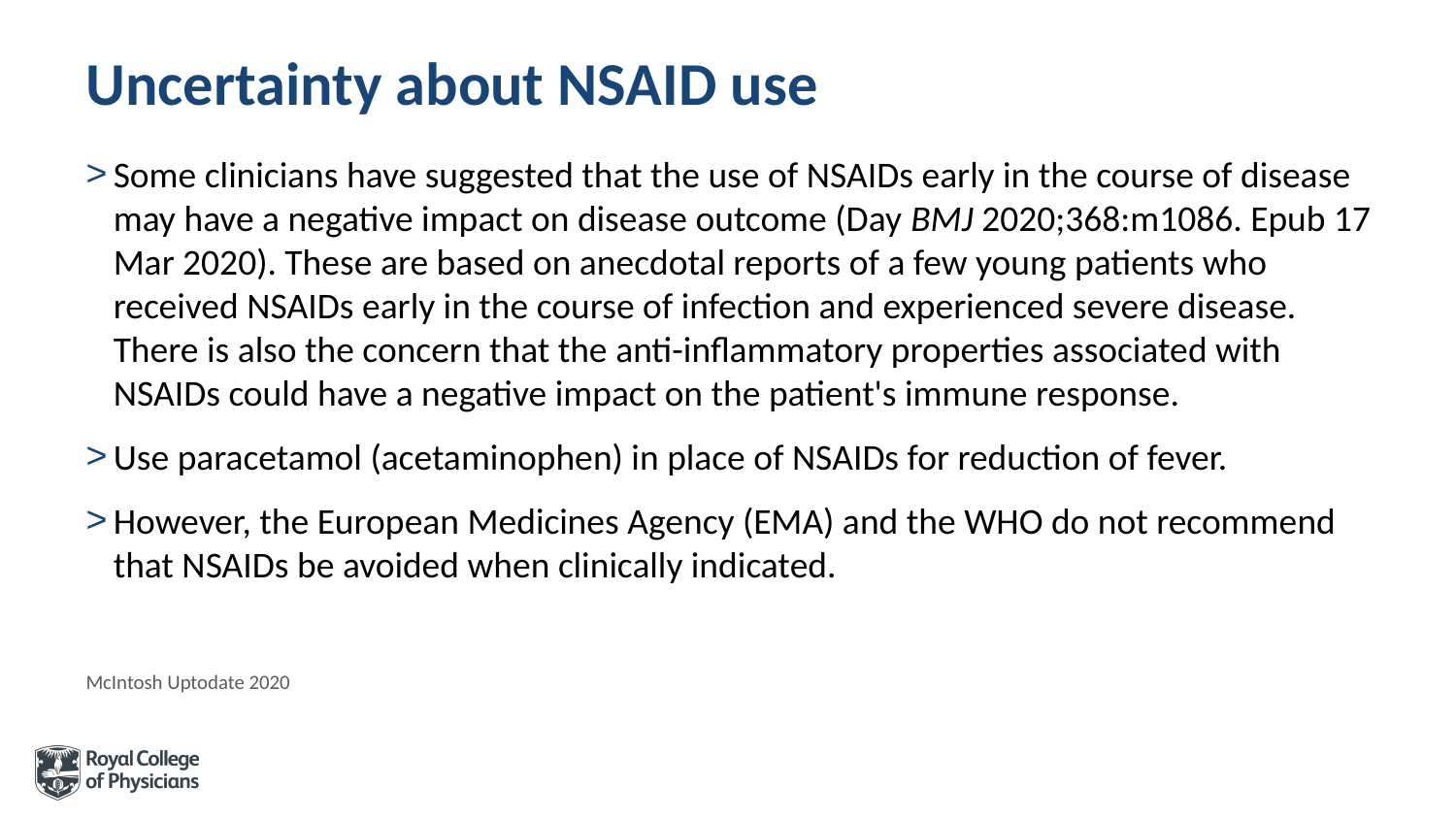

# Uncertainty about NSAID use
Some clinicians have suggested that the use of NSAIDs early in the course of disease may have a negative impact on disease outcome (Day BMJ 2020;368:m1086. Epub 17 Mar 2020). These are based on anecdotal reports of a few young patients who received NSAIDs early in the course of infection and experienced severe disease. There is also the concern that the anti-inflammatory properties associated with NSAIDs could have a negative impact on the patient's immune response.
Use paracetamol (acetaminophen) in place of NSAIDs for reduction of fever.
However, the European Medicines Agency (EMA) and the WHO do not recommend that NSAIDs be avoided when clinically indicated.

McIntosh Uptodate 2020